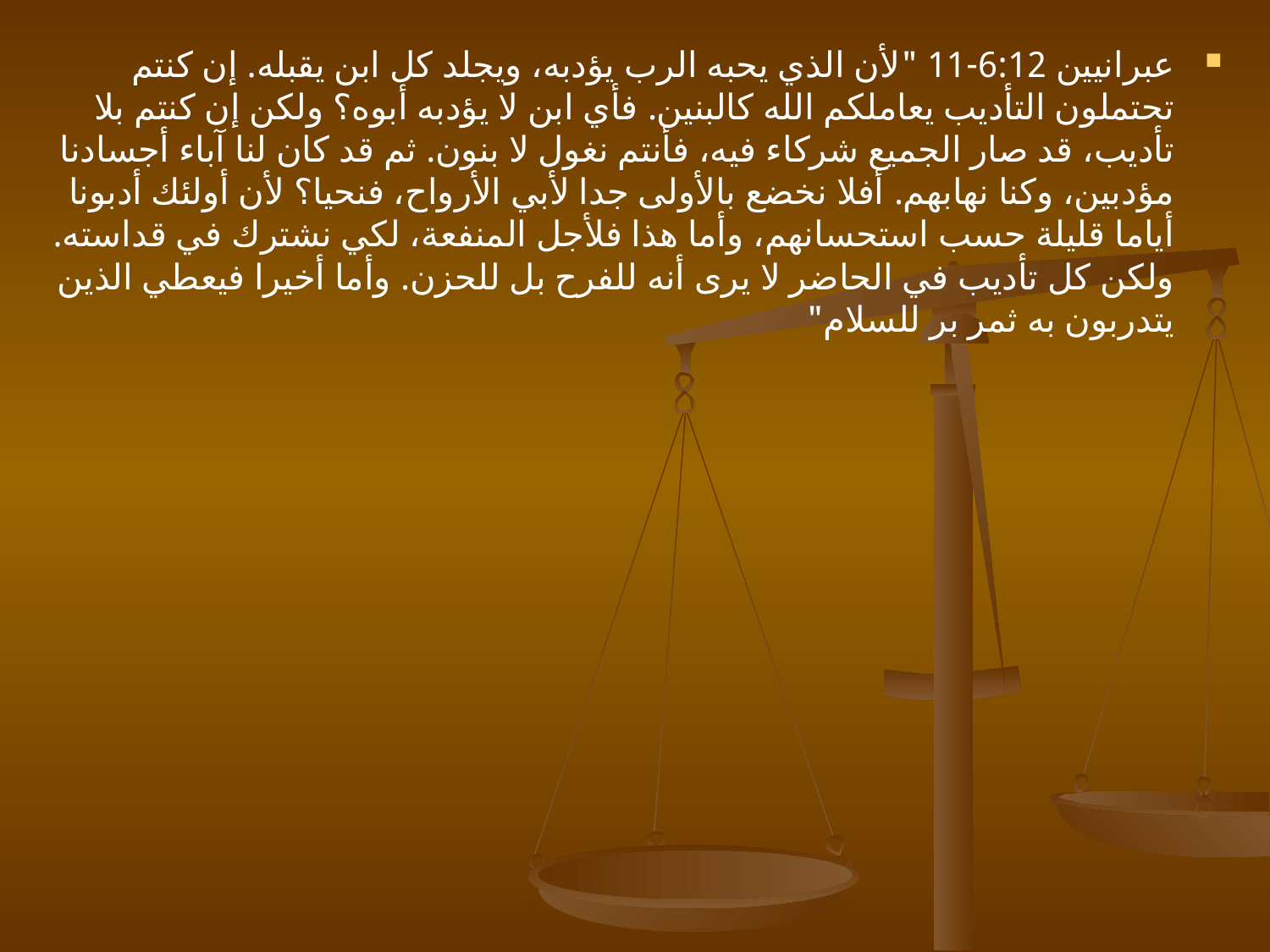

عبرانيين 6:12-11 "لأن الذي يحبه الرب يؤدبه، ويجلد كل ابن يقبله. إن كنتم تحتملون التأديب يعاملكم الله كالبنين. فأي ابن لا يؤدبه أبوه؟ ولكن إن كنتم بلا تأديب، قد صار الجميع شركاء فيه، فأنتم نغول لا بنون. ثم قد كان لنا آباء أجسادنا مؤدبين، وكنا نهابهم. أفلا نخضع بالأولى جدا لأبي الأرواح، فنحيا؟ لأن أولئك أدبونا أياما قليلة حسب استحسانهم، وأما هذا فلأجل المنفعة، لكي نشترك في قداسته. ولكن كل تأديب في الحاضر لا يرى أنه للفرح بل للحزن. وأما أخيرا فيعطي الذين يتدربون به ثمر بر للسلام"
#